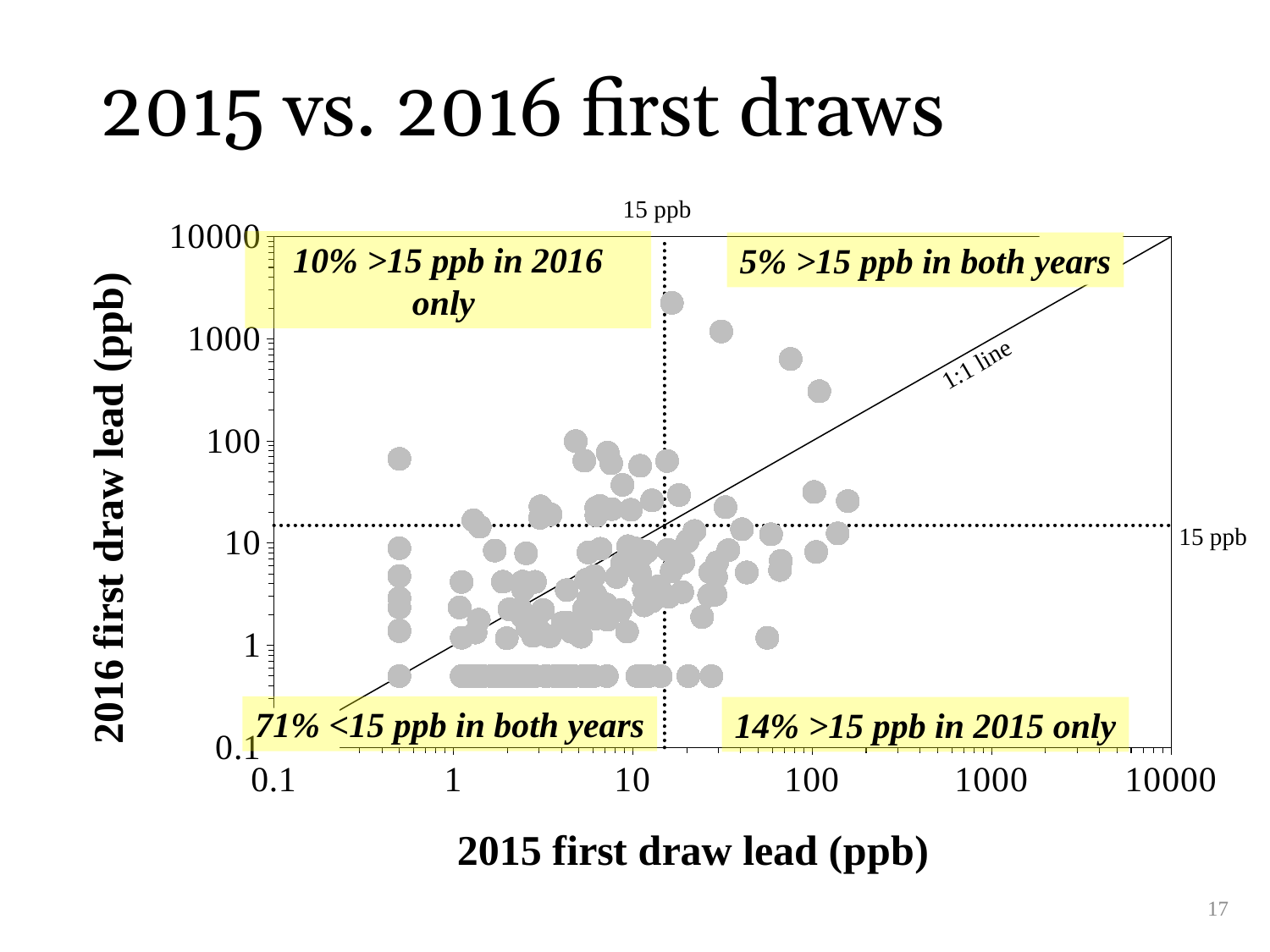

# 2015 vs. 2016 first draws
15 ppb

### Chart

| Category |  |  |  |  |
|---|---|---|---|---|
10% >15 ppb in 2016 only
5% >15 ppb in both years

1:1 line
15 ppb
71% <15 ppb in both years
14% >15 ppb in 2015 only

17